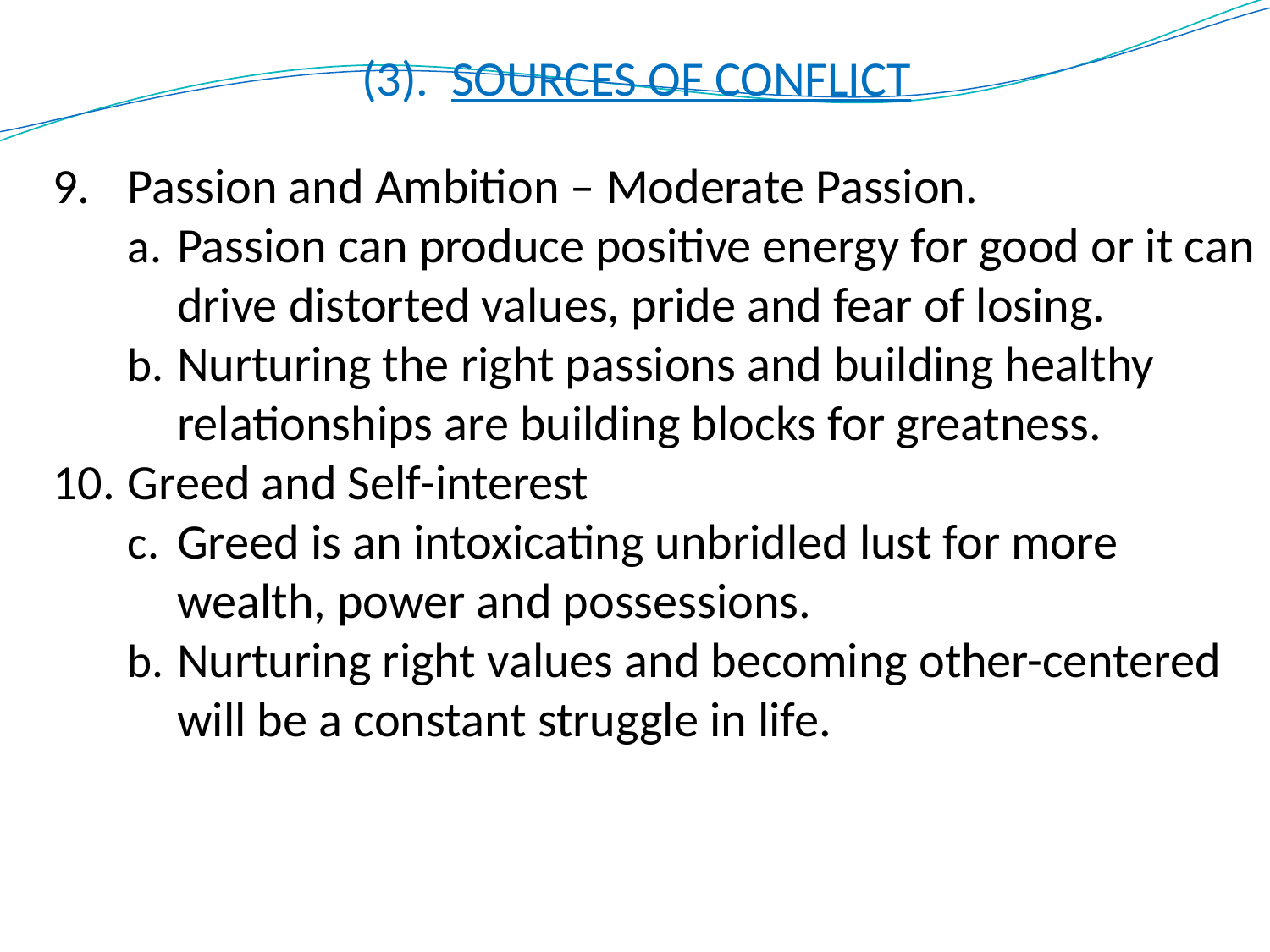

# (3).  SOURCES OF CONFLICT
9. 	Passion and Ambition – Moderate Passion.
Passion can produce positive energy for good or it can drive distorted values, pride and fear of losing.
Nurturing the right passions and building healthy relationships are building blocks for greatness.
10.	Greed and Self-interest
Greed is an intoxicating unbridled lust for more wealth, power and possessions.
Nurturing right values and becoming other-centered will be a constant struggle in life.